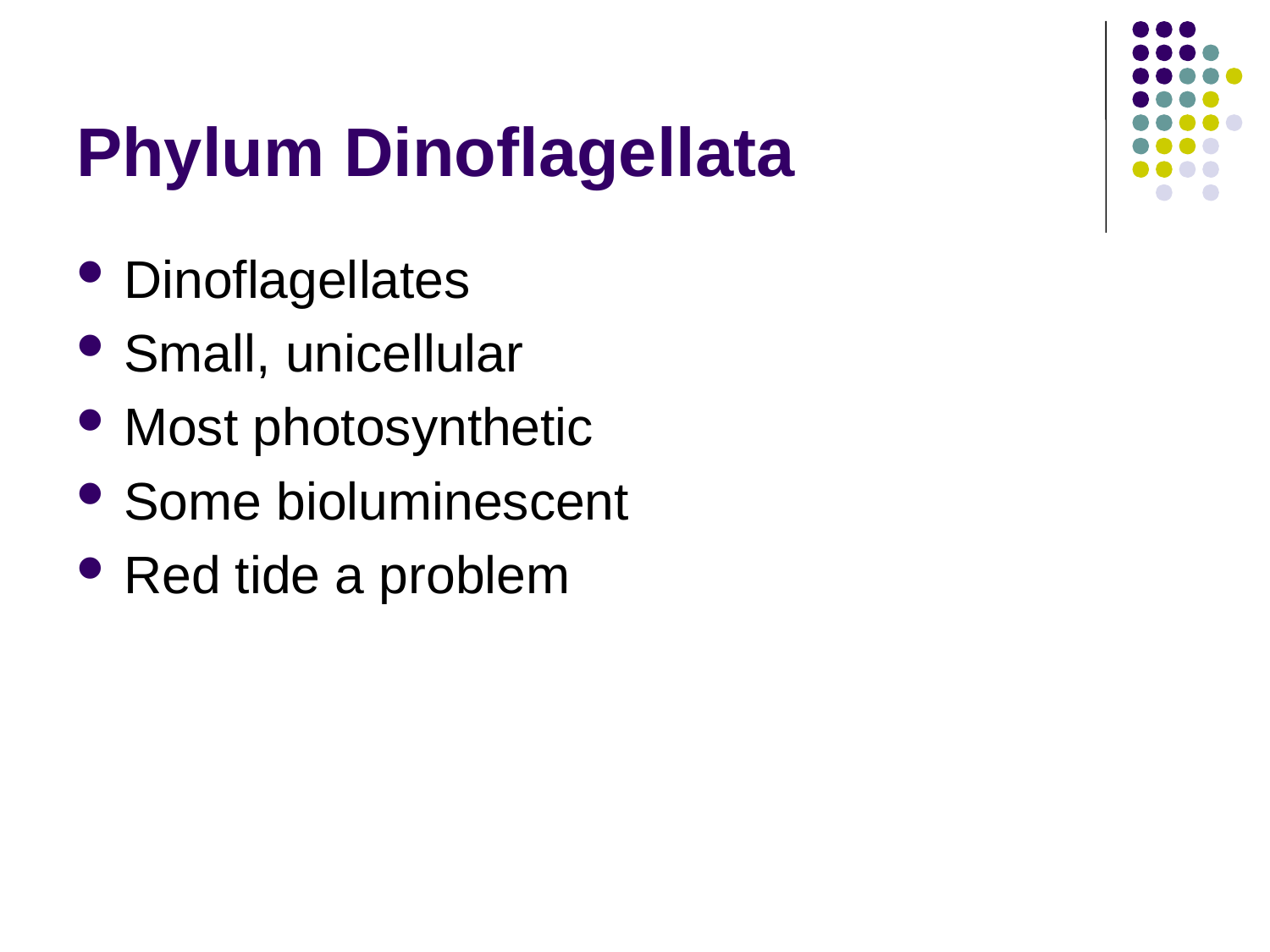

# Phylum Dinoflagellata
Dinoflagellates
Small, unicellular
Most photosynthetic
Some bioluminescent
Red tide a problem